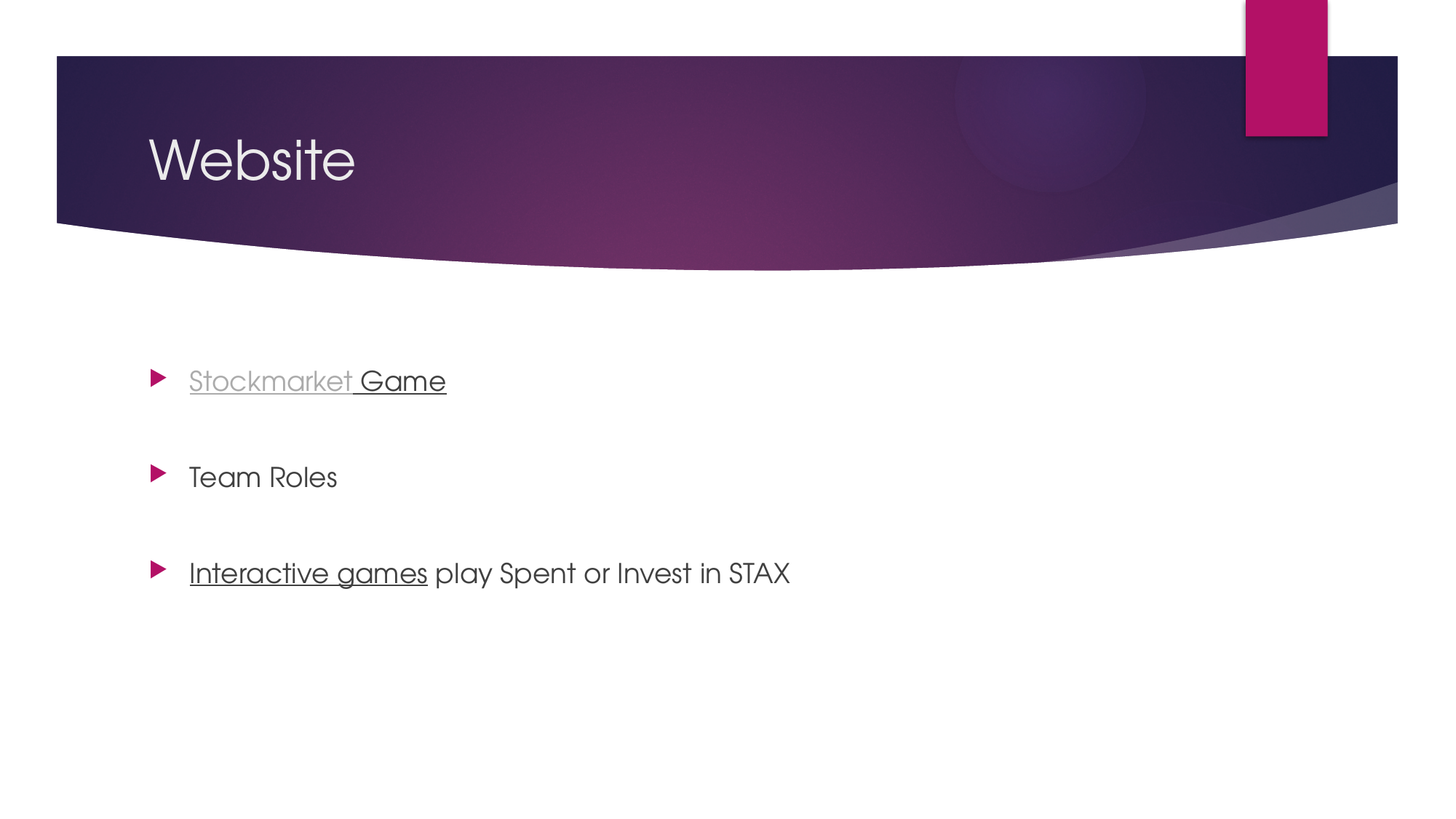

# Website

Stockmarket Game

Team Roles

Interactive games play Spent or Invest in STAX